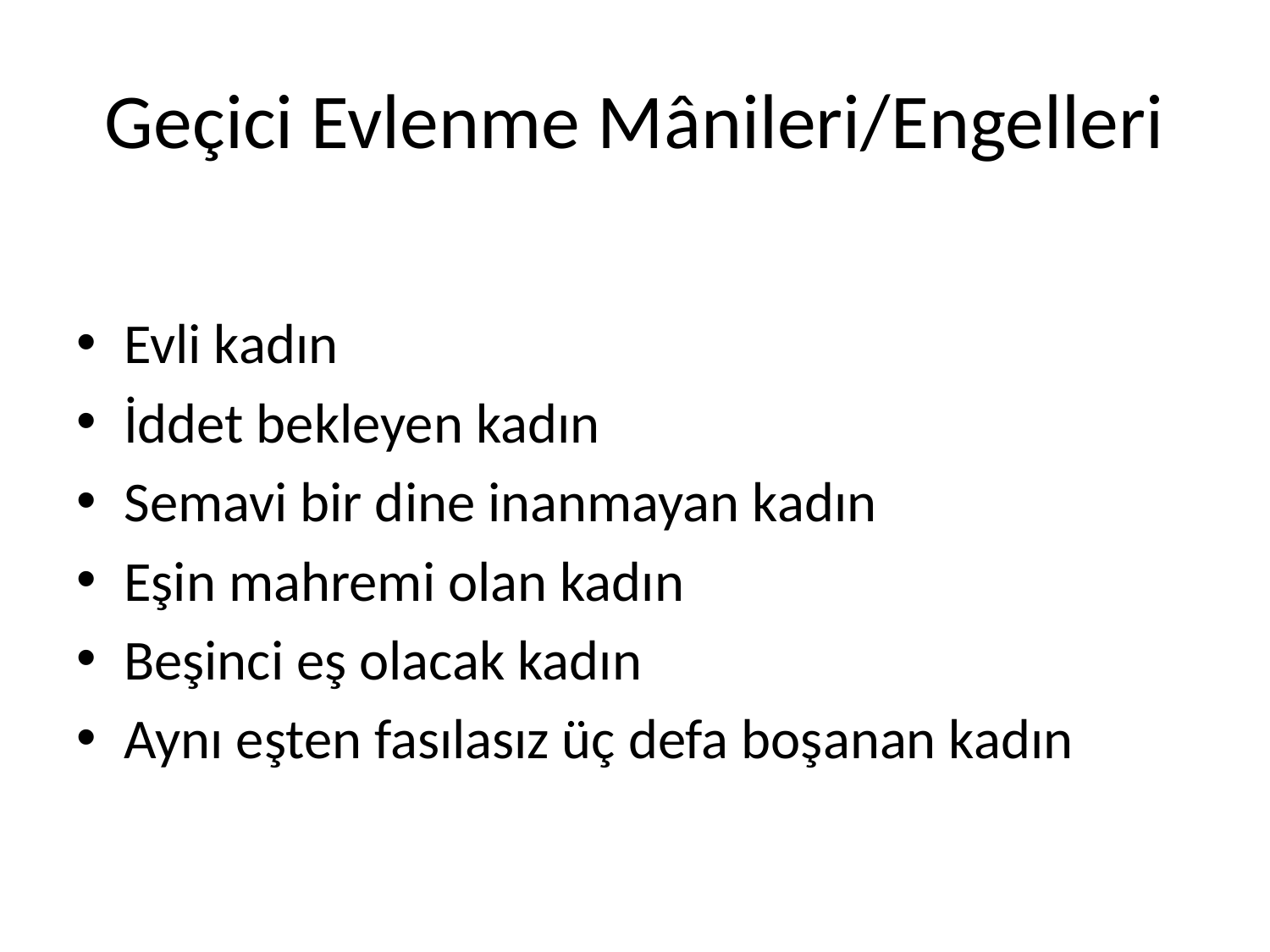

# Geçici Evlenme Mânileri/Engelleri

Evli kadın
İddet bekleyen kadın
Semavi bir dine inanmayan kadın
Eşin mahremi olan kadın
Beşinci eş olacak kadın
Aynı eşten fasılasız üç defa boşanan kadın